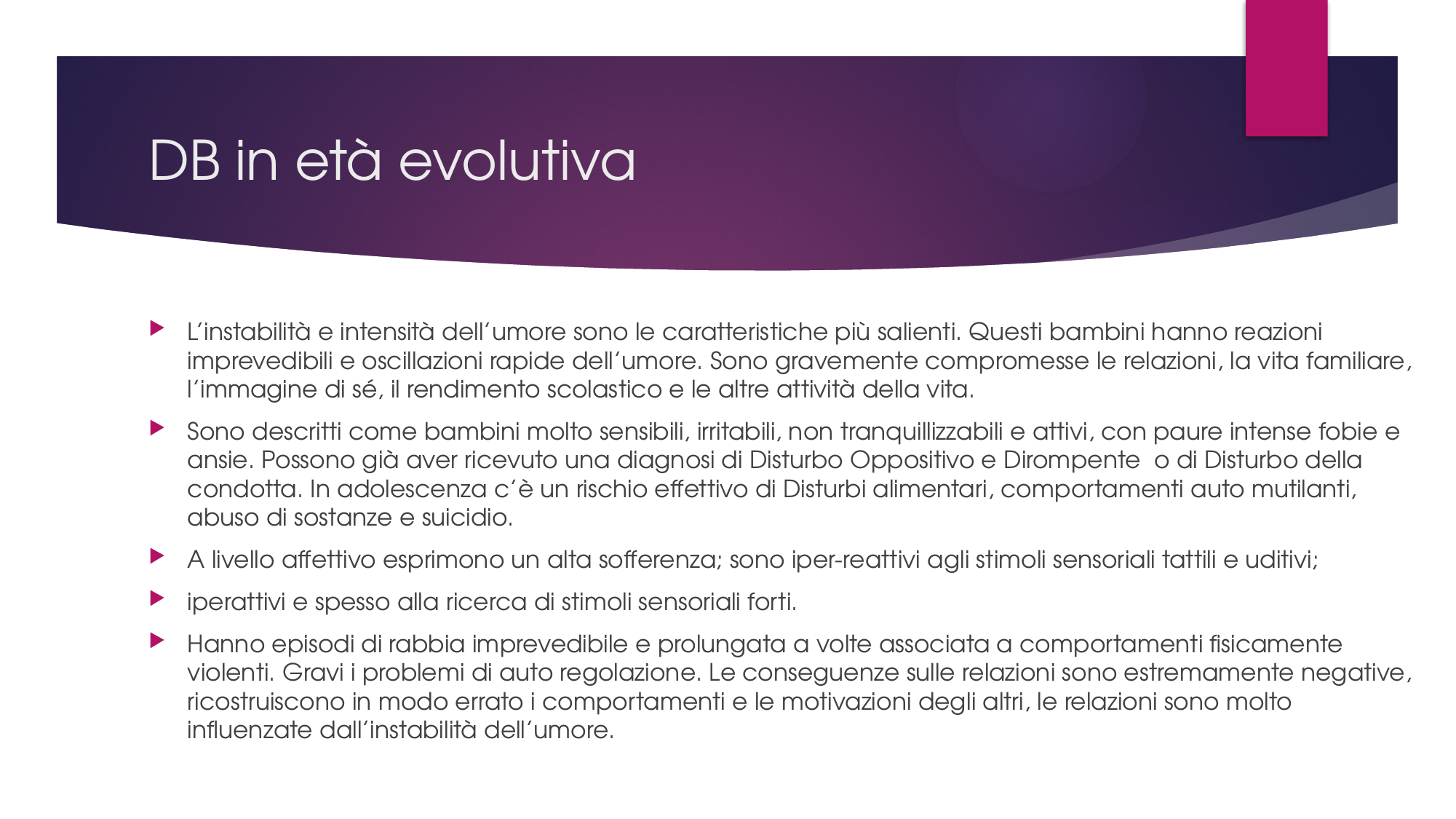

# DB in età evolutiva
L’instabilità e intensità dell’umore sono le caratteristiche più salienti. Questi bambini hanno reazioni imprevedibili e oscillazioni rapide dell’umore. Sono gravemente compromesse le relazioni, la vita familiare, l’immagine di sé, il rendimento scolastico e le altre attività della vita.
Sono descritti come bambini molto sensibili, irritabili, non tranquillizzabili e attivi, con paure intense fobie e ansie. Possono già aver ricevuto una diagnosi di Disturbo Oppositivo e Dirompente  o di Disturbo della condotta. In adolescenza c’è un rischio effettivo di Disturbi alimentari, comportamenti auto mutilanti, abuso di sostanze e suicidio.
A livello affettivo esprimono un alta sofferenza; sono iper-reattivi agli stimoli sensoriali tattili e uditivi;
iperattivi e spesso alla ricerca di stimoli sensoriali forti.
Hanno episodi di rabbia imprevedibile e prolungata a volte associata a comportamenti fisicamente violenti. Gravi i problemi di auto regolazione. Le conseguenze sulle relazioni sono estremamente negative, ricostruiscono in modo errato i comportamenti e le motivazioni degli altri, le relazioni sono molto influenzate dall’instabilità dell’umore.